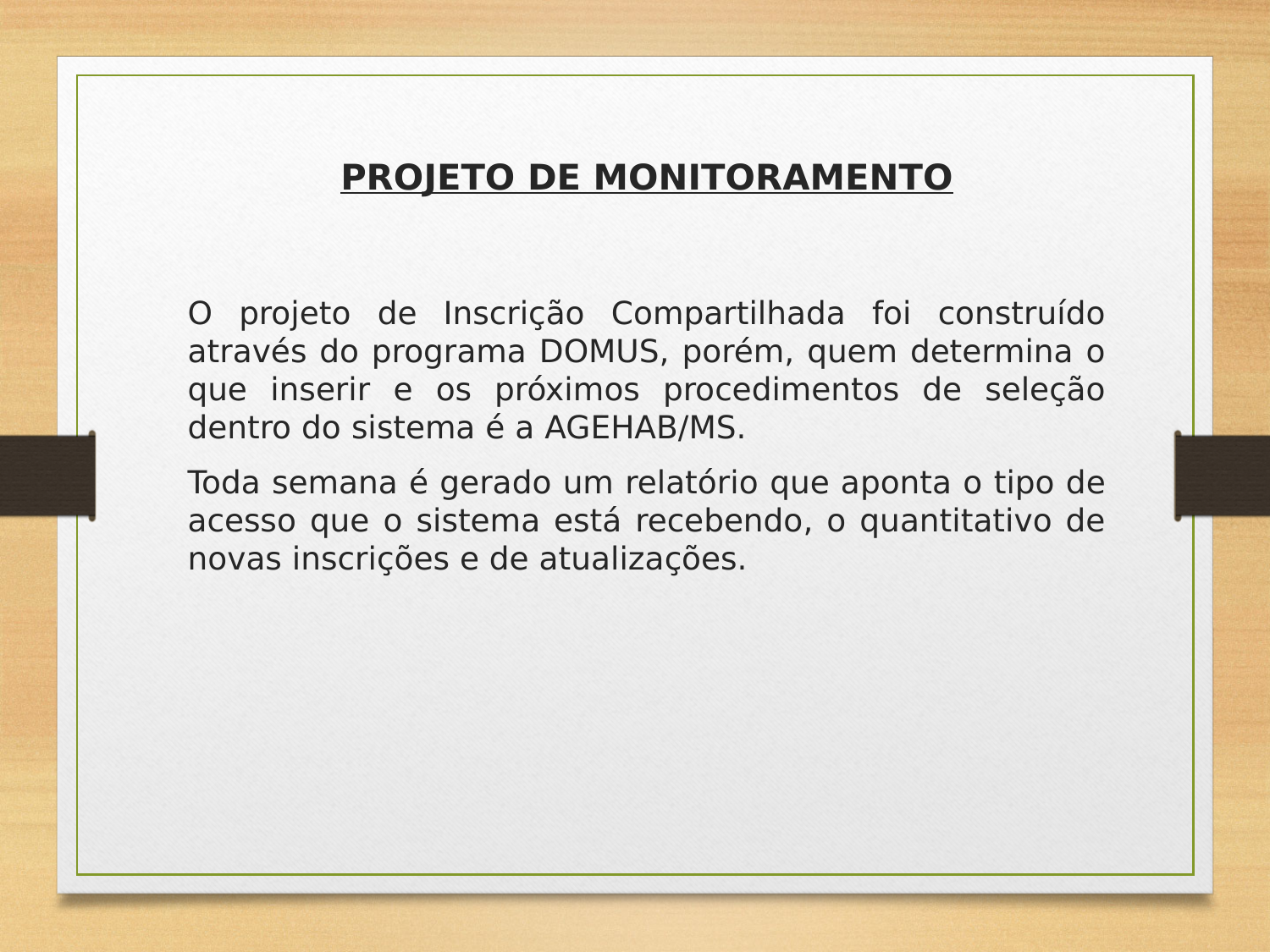

PROJETO DE MONITORAMENTO
O projeto de Inscrição Compartilhada foi construído através do programa DOMUS, porém, quem determina o que inserir e os próximos procedimentos de seleção dentro do sistema é a AGEHAB/MS.
Toda semana é gerado um relatório que aponta o tipo de acesso que o sistema está recebendo, o quantitativo de novas inscrições e de atualizações.